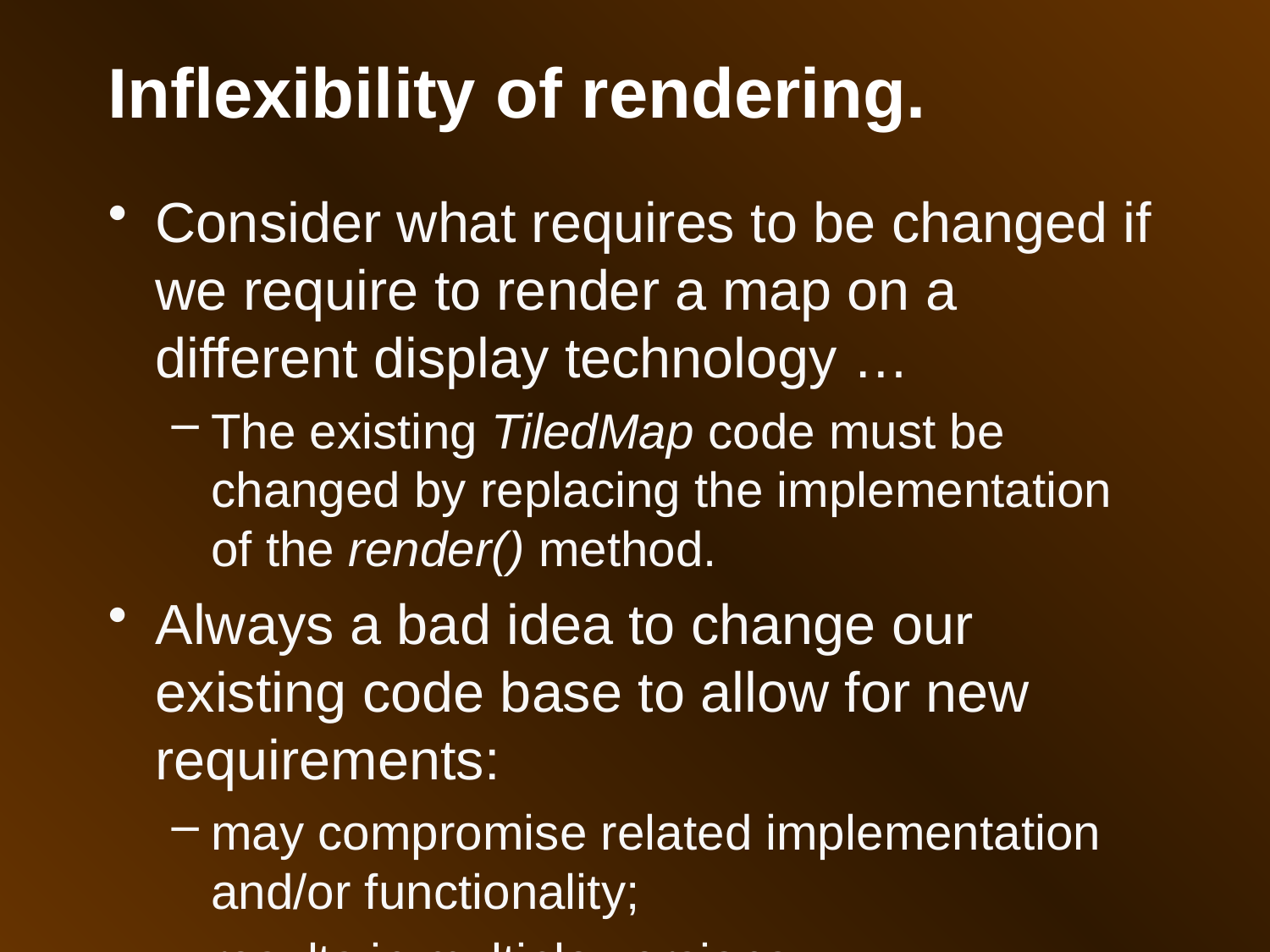

# Inflexibility of rendering.
Consider what requires to be changed if we require to render a map on a different display technology …
The existing TiledMap code must be changed by replacing the implementation of the render() method.
Always a bad idea to change our existing code base to allow for new requirements:
may compromise related implementation and/or functionality;
results in multiple versions;
complicates future maintenance.